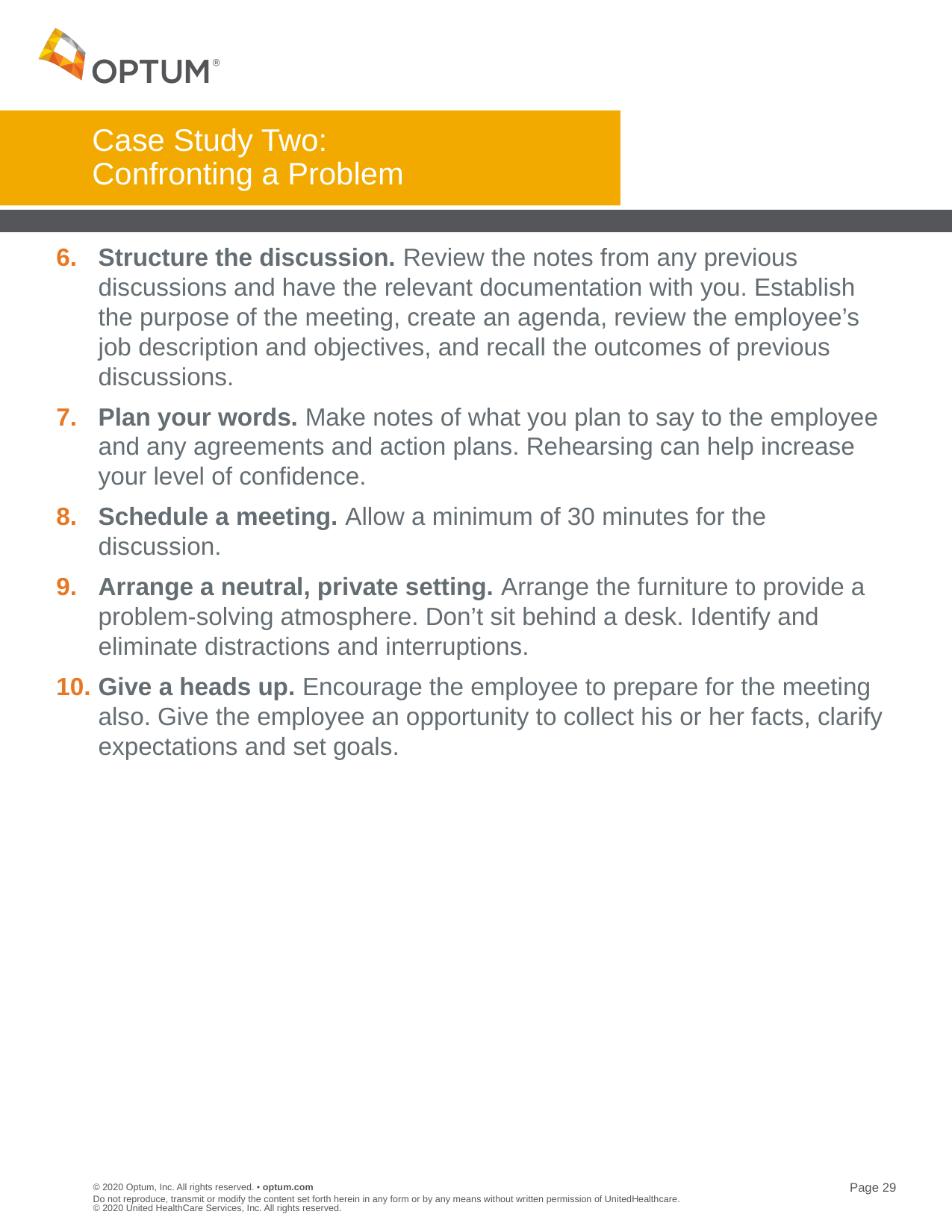

# Case Study Two: Confronting a Problem
Structure the discussion. Review the notes from any previous discussions and have the relevant documentation with you. Establish the purpose of the meeting, create an agenda, review the employee’s job description and objectives, and recall the outcomes of previous discussions.
Plan your words. Make notes of what you plan to say to the employee and any agreements and action plans. Rehearsing can help increase your level of confidence.
Schedule a meeting. Allow a minimum of 30 minutes for the discussion.
Arrange a neutral, private setting. Arrange the furniture to provide a problem-solving atmosphere. Don’t sit behind a desk. Identify and eliminate distractions and interruptions.
Give a heads up. Encourage the employee to prepare for the meeting also. Give the employee an opportunity to collect his or her facts, clarify expectations and set goals.
Do not reproduce, transmit or modify the content set forth herein in any form or by any means without written permission of UnitedHealthcare. © 2020 United HealthCare Services, Inc. All rights reserved.